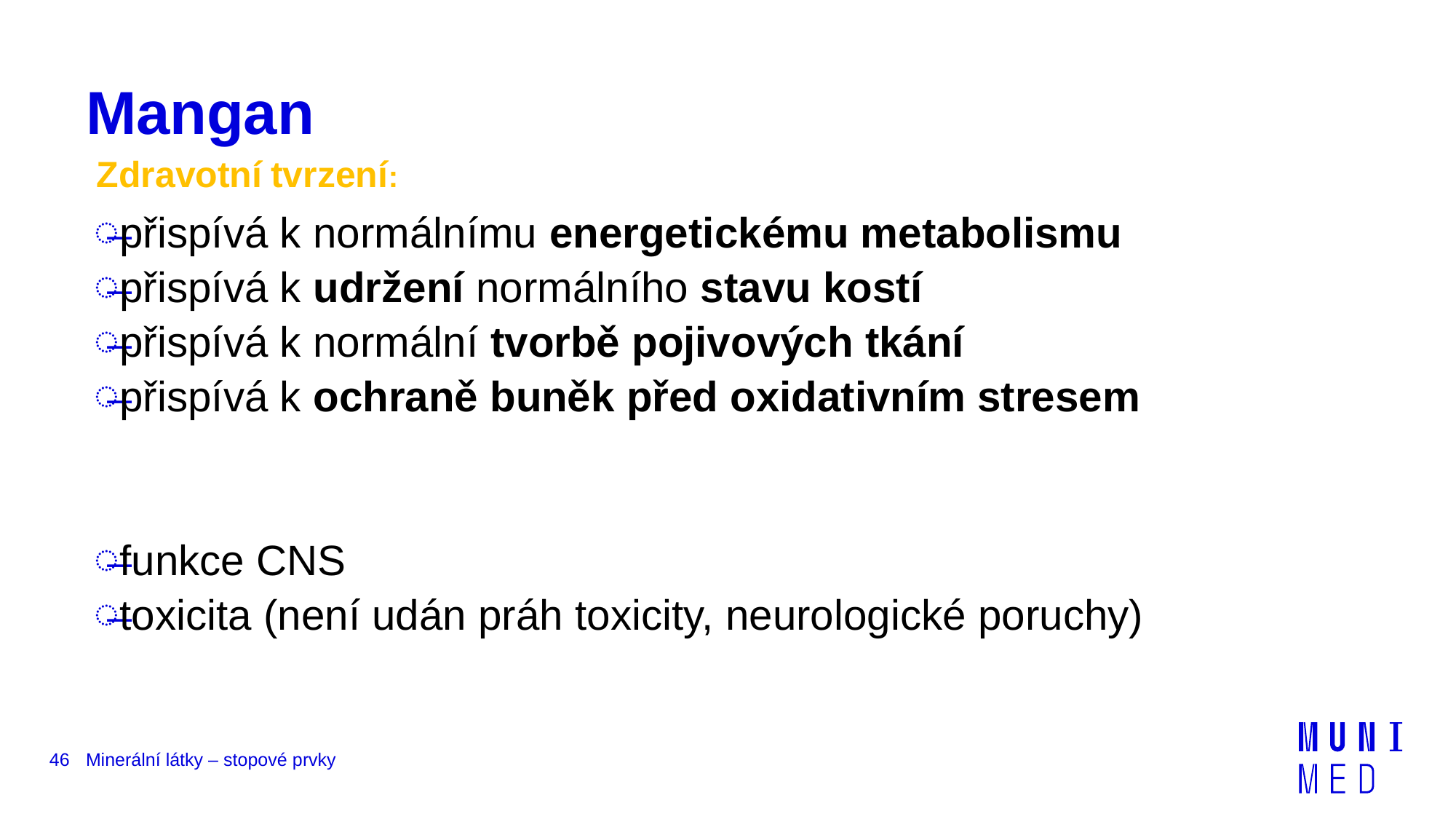

# Mangan
Zdravotní tvrzení:
přispívá k normálnímu energetickému metabolismu
přispívá k udržení normálního stavu kostí
přispívá k normální tvorbě pojivových tkání
přispívá k ochraně buněk před oxidativním stresem

funkce CNS
toxicita (není udán práh toxicity, neurologické poruchy)

46
Minerální látky – stopové prvky